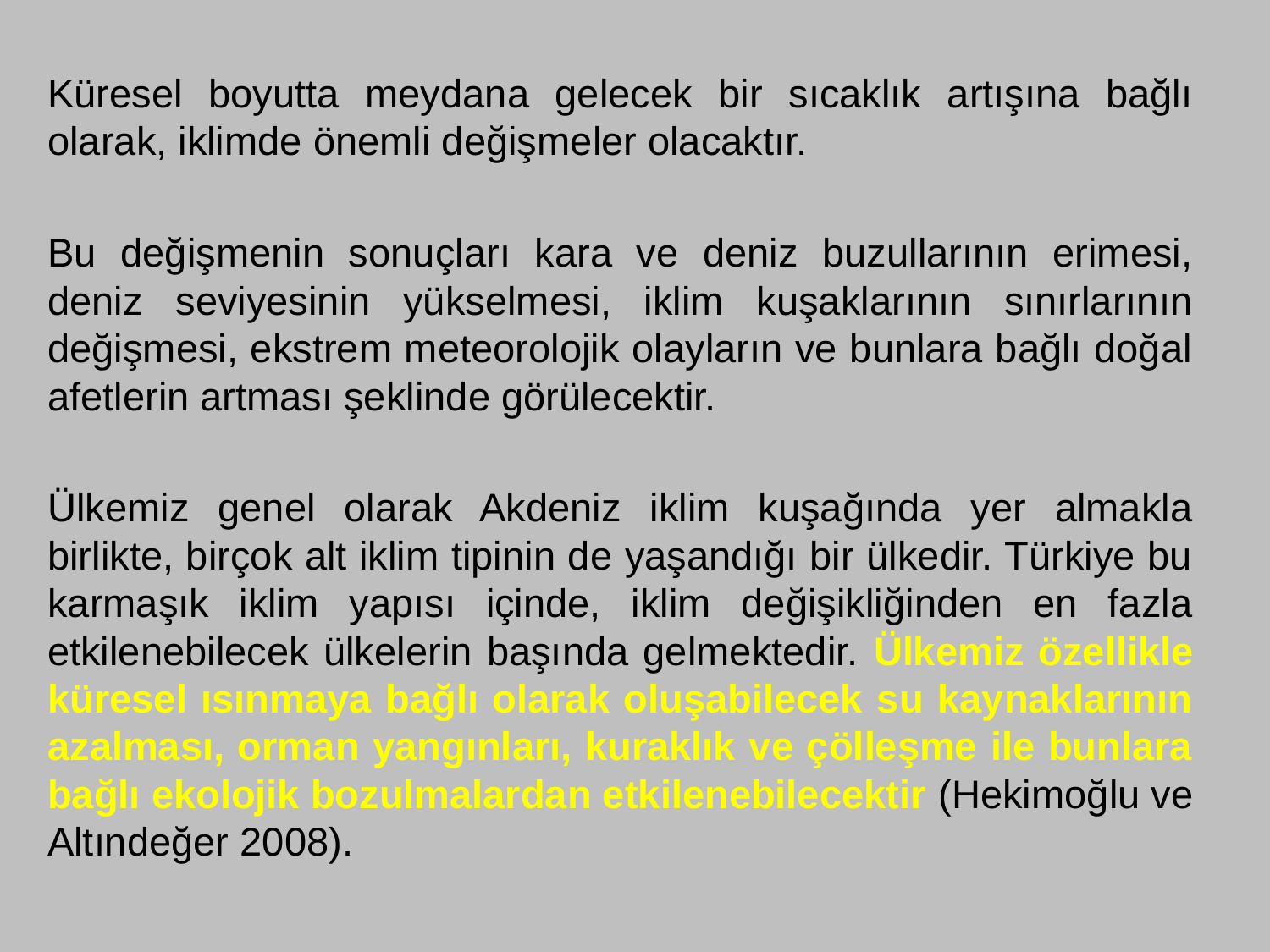

Küresel boyutta meydana gelecek bir sıcaklık artışına bağlı olarak, iklimde önemli değişmeler olacaktır.

Bu değişmenin sonuçları kara ve deniz buzullarının erimesi, deniz seviyesinin yükselmesi, iklim kuşaklarının sınırlarının değişmesi, ekstrem meteorolojik olayların ve bunlara bağlı doğal afetlerin artması şeklinde görülecektir.

Ülkemiz genel olarak Akdeniz iklim kuşağında yer almakla birlikte, birçok alt iklim tipinin de yaşandığı bir ülkedir. Türkiye bu karmaşık iklim yapısı içinde, iklim değişikliğinden en fazla etkilenebilecek ülkelerin başında gelmektedir. Ülkemiz özellikle küresel ısınmaya bağlı olarak oluşabilecek su kaynaklarının azalması, orman yangınları, kuraklık ve çölleşme ile bunlara bağlı ekolojik bozulmalardan etkilenebilecektir (Hekimoğlu ve Altındeğer 2008).